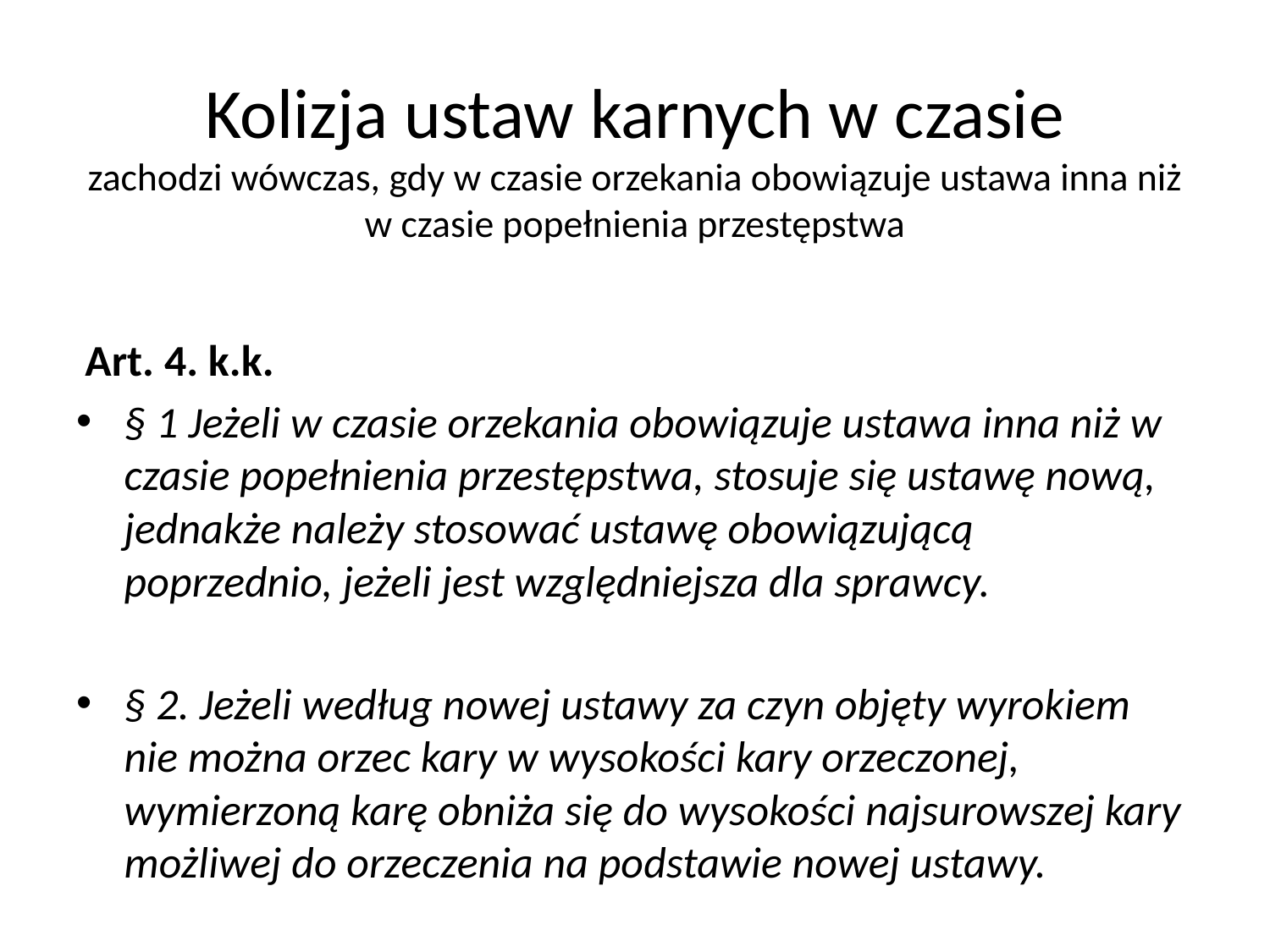

# Kolizja ustaw karnych w czasie zachodzi wówczas, gdy w czasie orzekania obowiązuje ustawa inna niż w czasie popełnienia przestępstwa
Art. 4. k.k.
§ 1 Jeżeli w czasie orzekania obowiązuje ustawa inna niż w czasie popełnienia przestępstwa, stosuje się ustawę nową, jednakże należy stosować ustawę obowiązującą poprzednio, jeżeli jest względniejsza dla sprawcy.

§ 2. Jeżeli według nowej ustawy za czyn objęty wyrokiem nie można orzec kary w wysokości kary orzeczonej, wymierzoną karę obniża się do wysokości najsurowszej kary możliwej do orzeczenia na podstawie nowej ustawy.